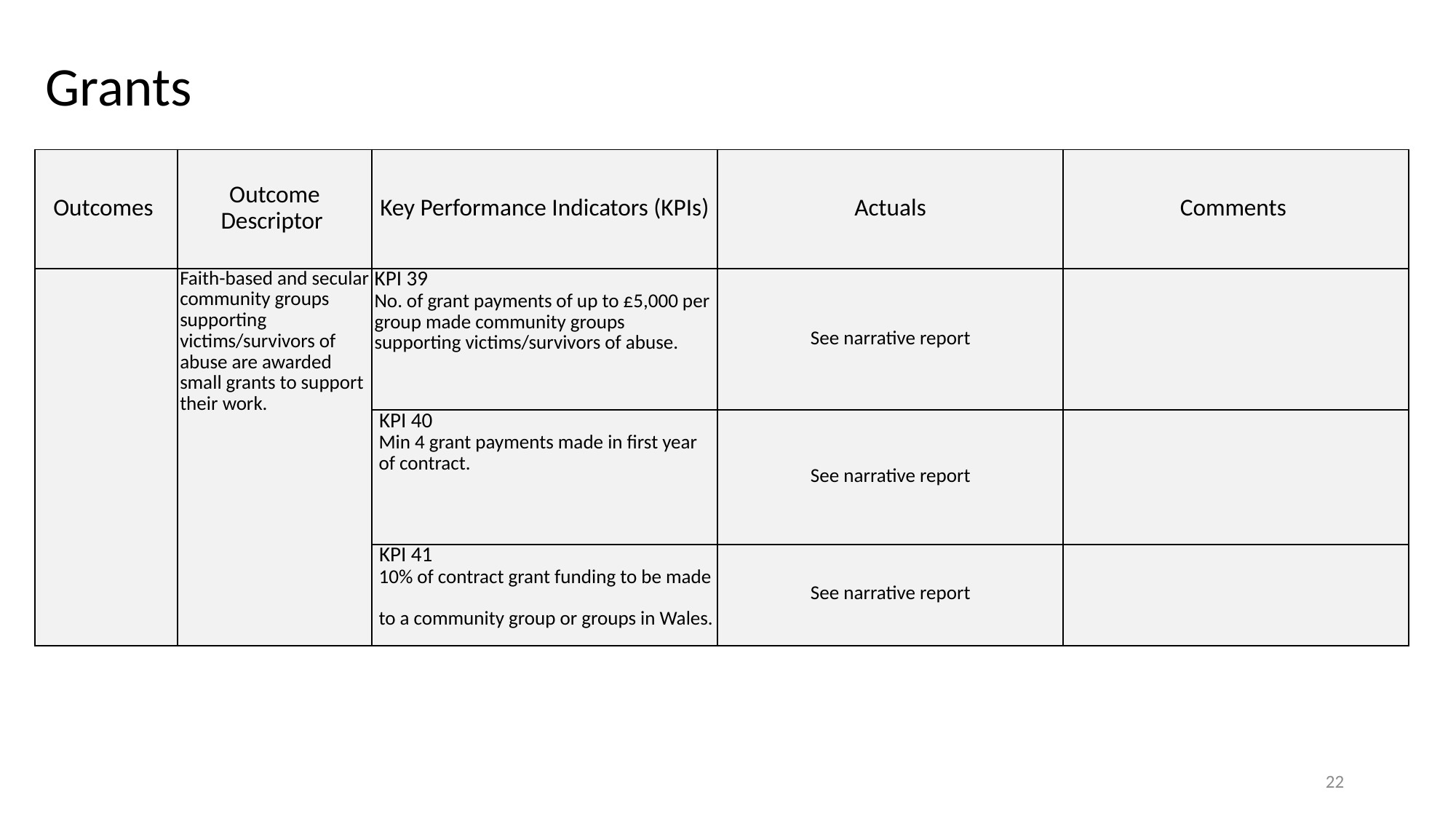

# Grants
| Outcomes | Outcome Descriptor | Key Performance Indicators (KPIs) | Actuals | Comments |
| --- | --- | --- | --- | --- |
|  | Faith-based and secular community groups supporting victims/survivors of abuse are awarded small grants to support their work. | KPI 39 No. of grant payments of up to £5,000 per group made community groups supporting victims/survivors of abuse. | See narrative report |  |
|  |  | KPI 40 Min 4 grant payments made in first year of contract. | See narrative report |  |
|  |  | KPI 41 10% of contract grant funding to be made to a community group or groups in Wales. | See narrative report |  |
22